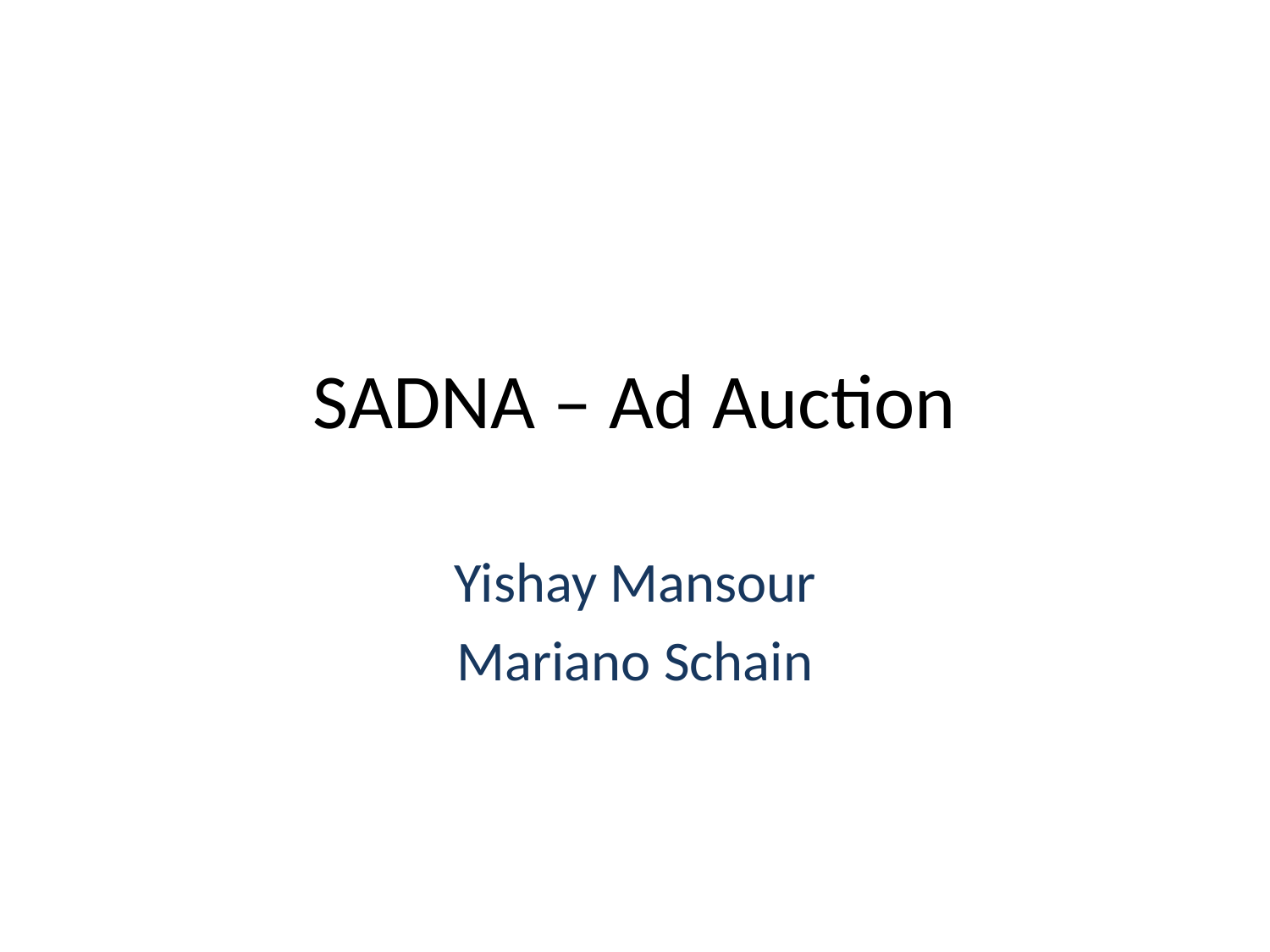

# SADNA – Ad Auction
Yishay Mansour
Mariano Schain